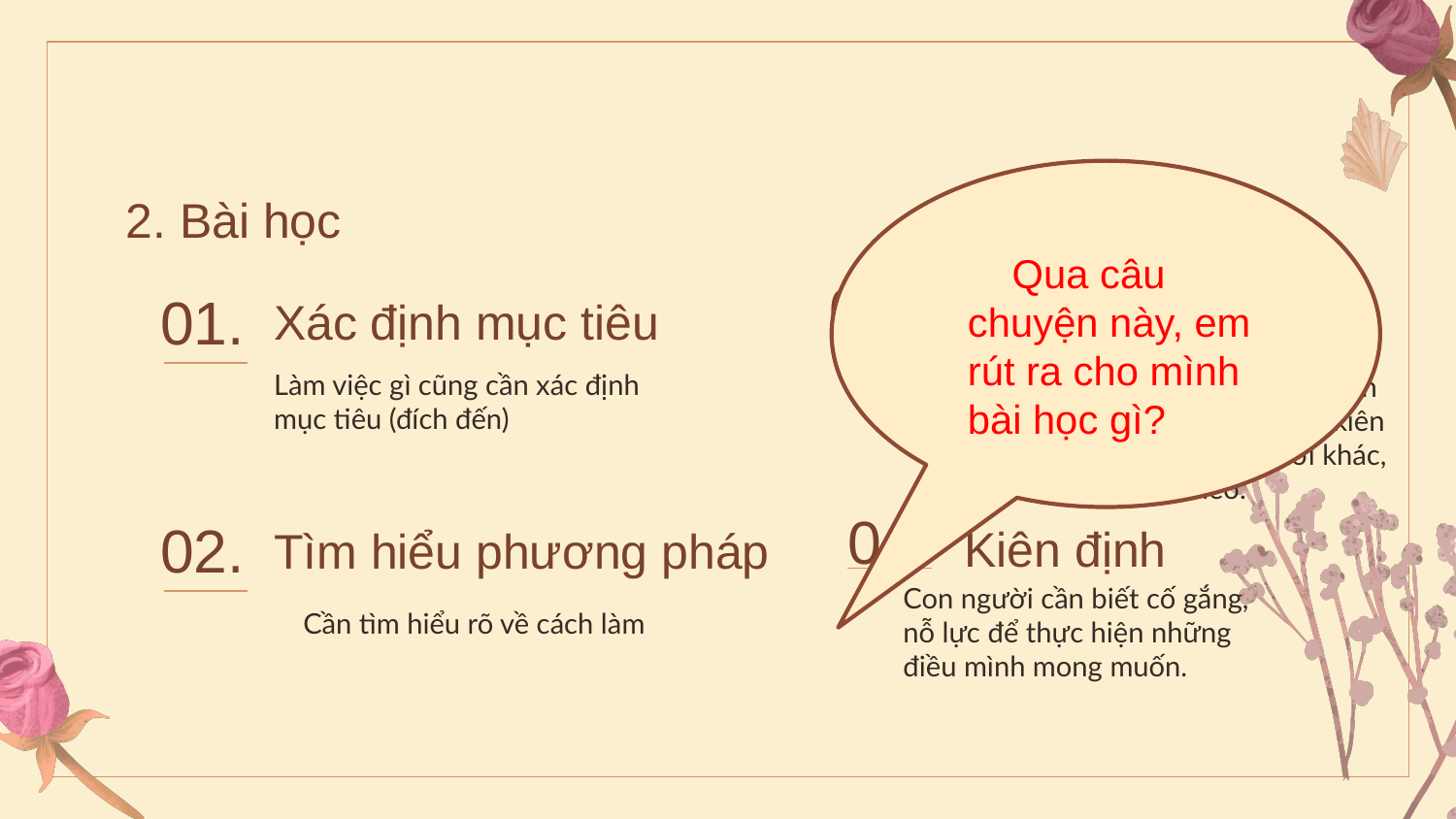

2. Bài học
    Qua câu chuyện này, em rút ra cho mình bài học gì?

03.
01.
Xác định mục tiêu
Có chính kiến
Mỗi người cần biết lắng nghe có chọn lọc, có chủ kiến của bản thân, kiên định, không nên cả tin người khác, ai nói gì cũng làm theo.
Làm việc gì cũng cần xác định mục tiêu (đích đến)
04.
Kiên định
02.
Tìm hiểu phương pháp
Cần tìm hiểu rõ về cách làm
Con người cần biết cố gắng, nỗ lực để thực hiện những điều mình mong muốn.